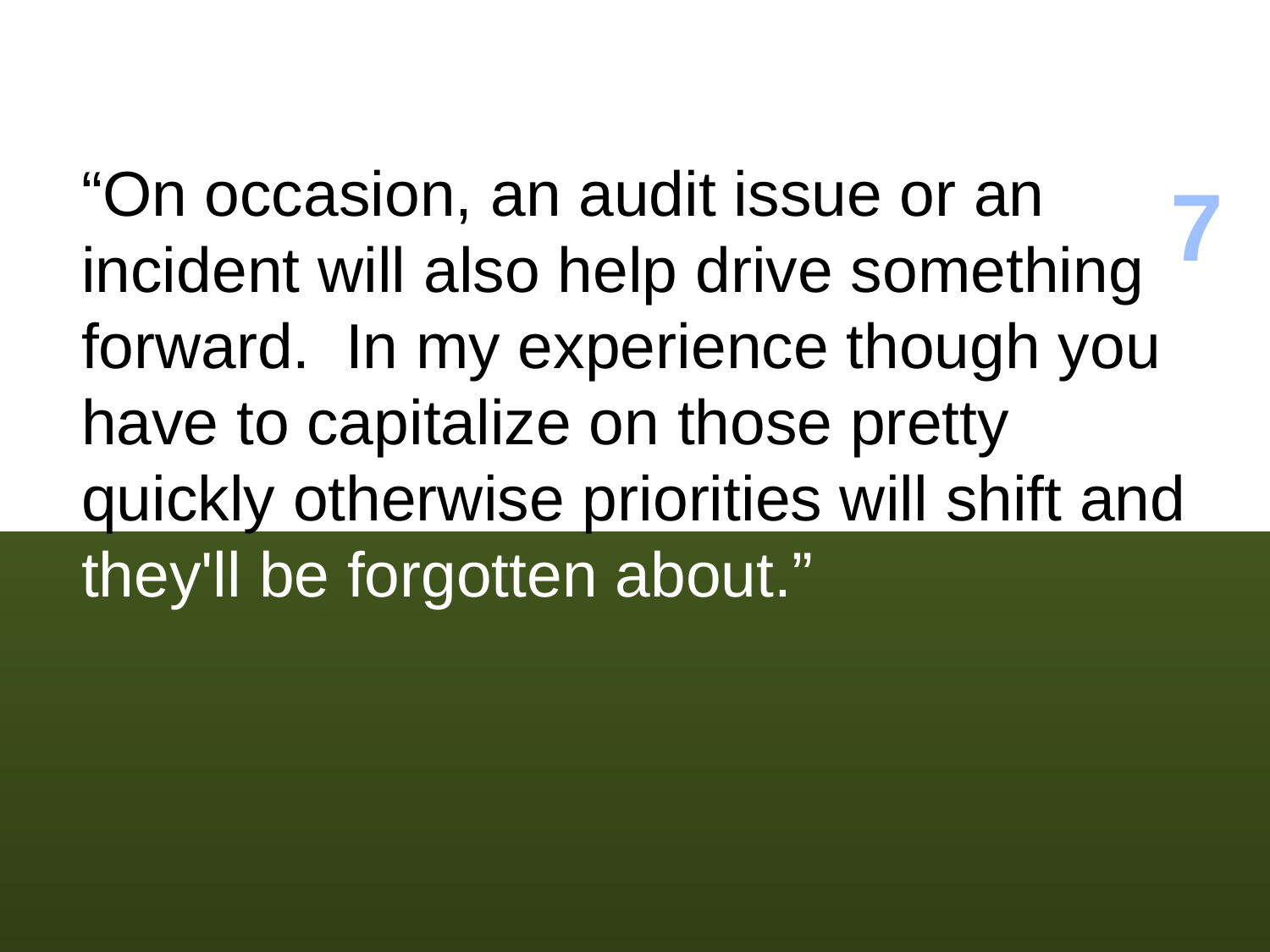

“On occasion, an audit issue or an incident will also help drive something forward.  In my experience though you have to capitalize on those pretty quickly otherwise priorities will shift and they'll be forgotten about.”
7